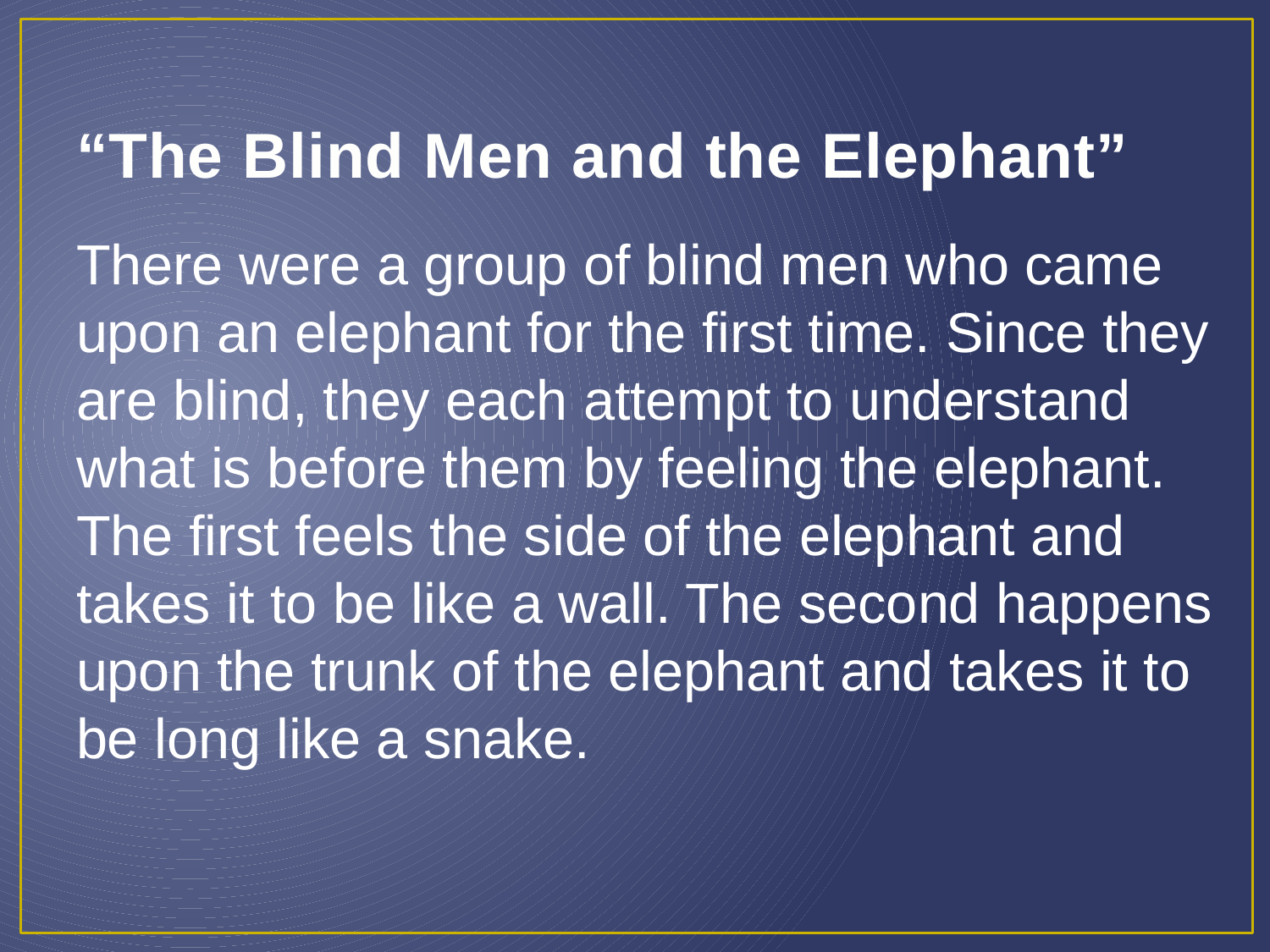

# “The Blind Men and the Elephant”
There were a group of blind men who came upon an elephant for the first time. Since they are blind, they each attempt to understand what is before them by feeling the elephant. The first feels the side of the elephant and takes it to be like a wall. The second happens upon the trunk of the elephant and takes it to be long like a snake.